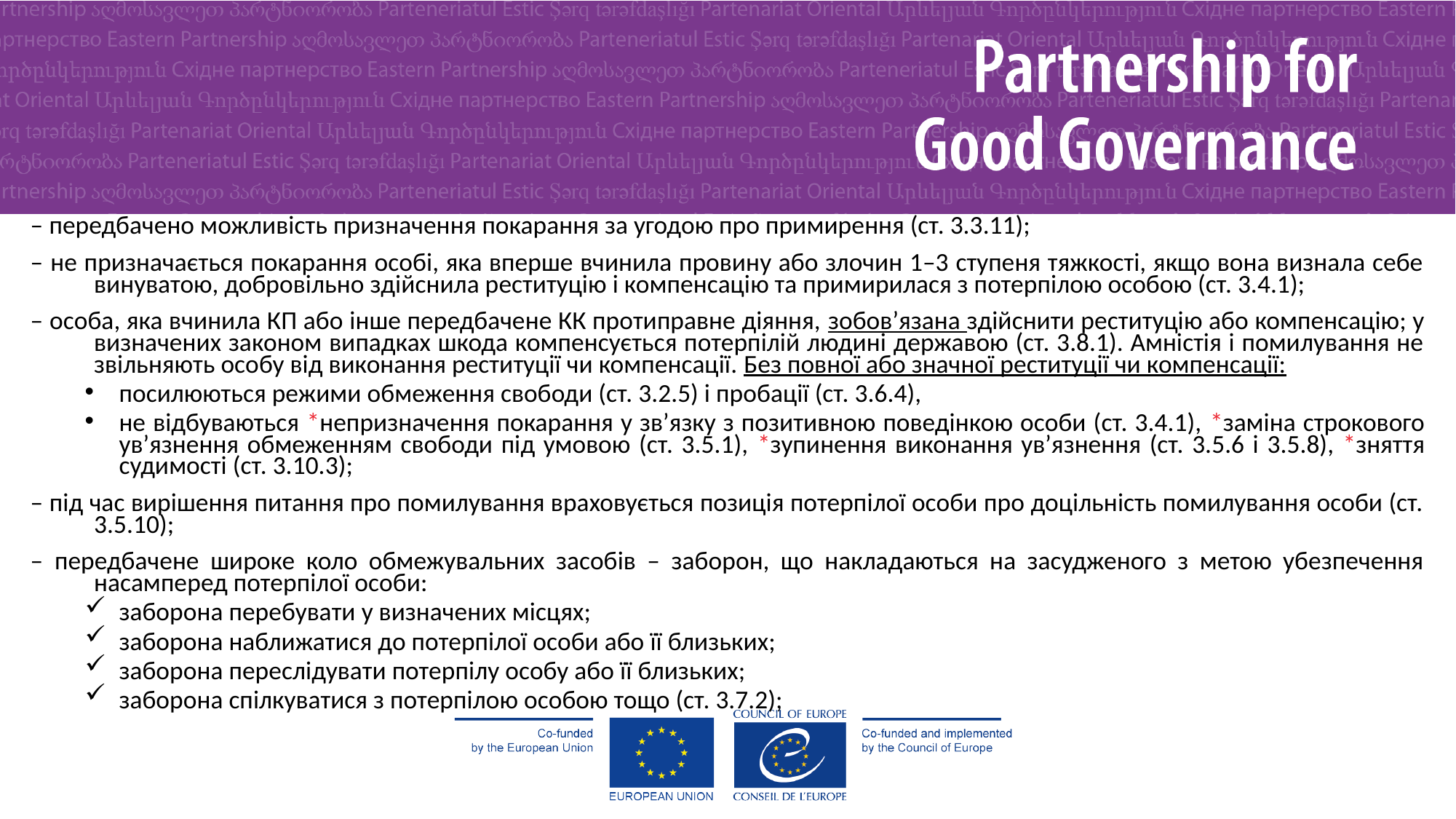

– передбачено можливість призначення покарання за угодою про примирення (ст. 3.3.11);
– не призначається покарання особі, яка вперше вчинила провину або злочин 1–3 ступеня тяжкості, якщо вона визнала себе винуватою, добровільно здійснила реституцію і компенсацію та примирилася з потерпілою особою (ст. 3.4.1);
– особа, яка вчинила КП або інше передбачене КК протиправне діяння, зобов’язана здійснити реституцію або компенсацію; у визначених законом випадках шкода компенсується потерпілій людині державою (ст. 3.8.1). Амністія і помилування не звільняють особу від виконання реституції чи компенсації. Без повної або значної реституції чи компенсації:
посилюються режими обмеження свободи (ст. 3.2.5) і пробації (ст. 3.6.4),
не відбуваються *непризначення покарання у зв’язку з позитивною поведінкою особи (ст. 3.4.1), *заміна строкового ув’язнення обмеженням свободи під умовою (ст. 3.5.1), *зупинення виконання ув’язнення (ст. 3.5.6 і 3.5.8), *зняття судимості (ст. 3.10.3);
– під час вирішення питання про помилування враховується позиція потерпілої особи про доцільність помилування особи (ст. 3.5.10);
– передбачене широке коло обмежувальних засобів – заборон, що накладаються на засудженого з метою убезпечення насамперед потерпілої особи:
заборона перебувати у визначених місцях;
заборона наближатися до потерпілої особи або її близьких;
заборона переслідувати потерпілу особу або її близьких;
заборона спілкуватися з потерпілою особою тощо (ст. 3.7.2);